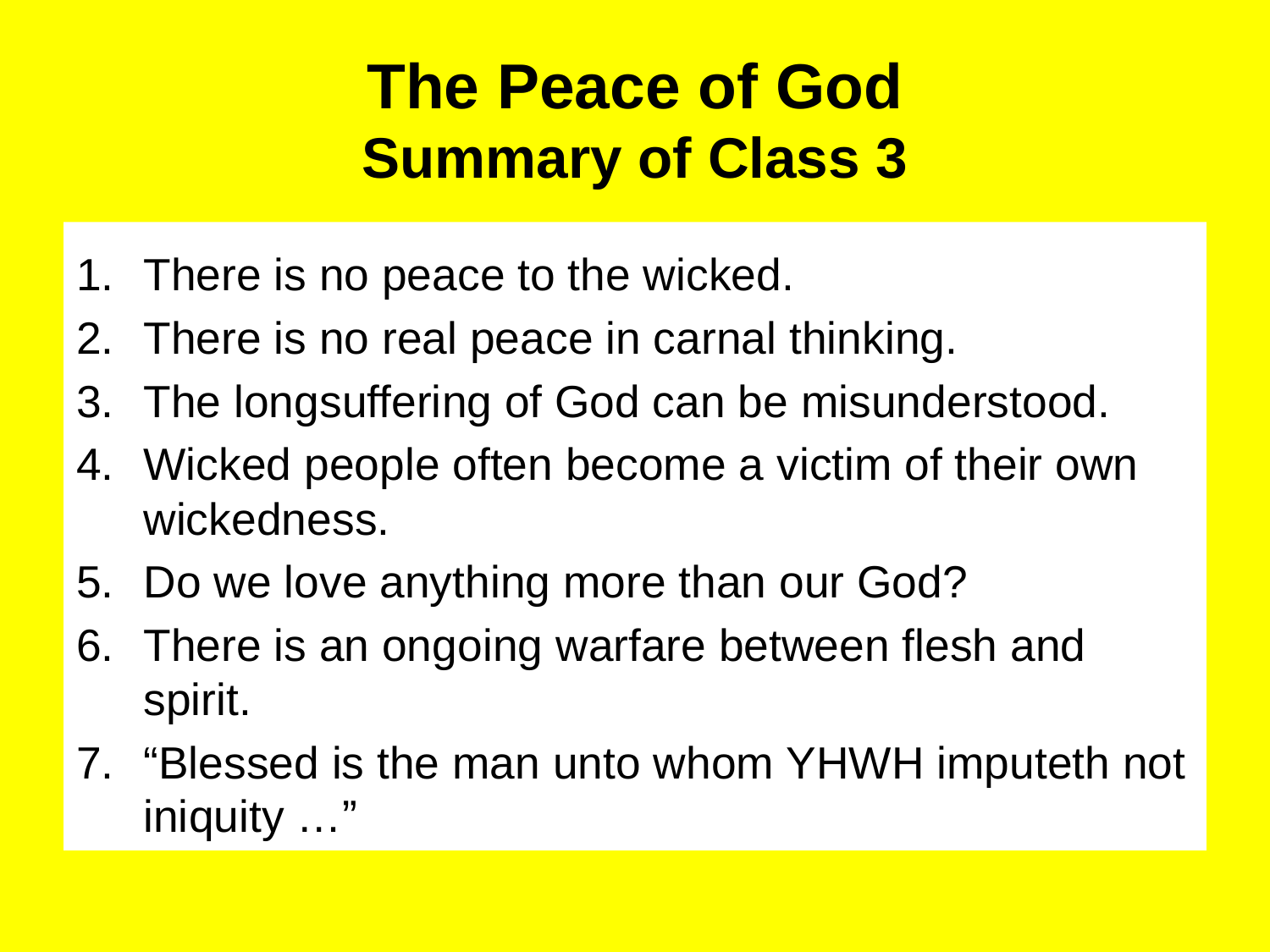

# The Peace of God Summary of Class 3

There is no peace to the wicked.
There is no real peace in carnal thinking.
The longsuffering of God can be misunderstood.
Wicked people often become a victim of their own wickedness.
Do we love anything more than our God?
There is an ongoing warfare between flesh and spirit.
“Blessed is the man unto whom YHWH imputeth not iniquity …”